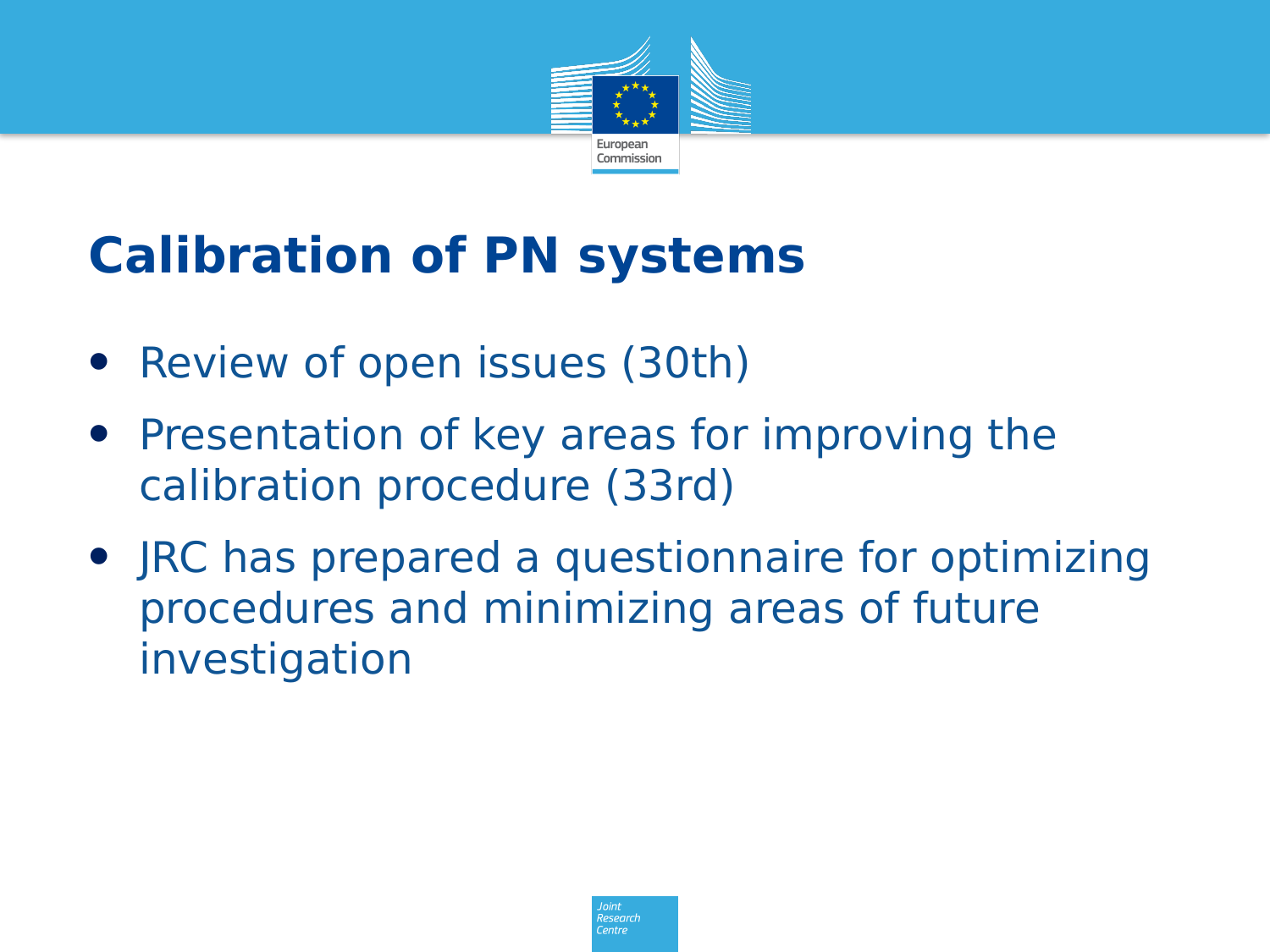

# Calibration of PN systems
Review of open issues (30th)
Presentation of key areas for improving the calibration procedure (33rd)
JRC has prepared a questionnaire for optimizing procedures and minimizing areas of future investigation